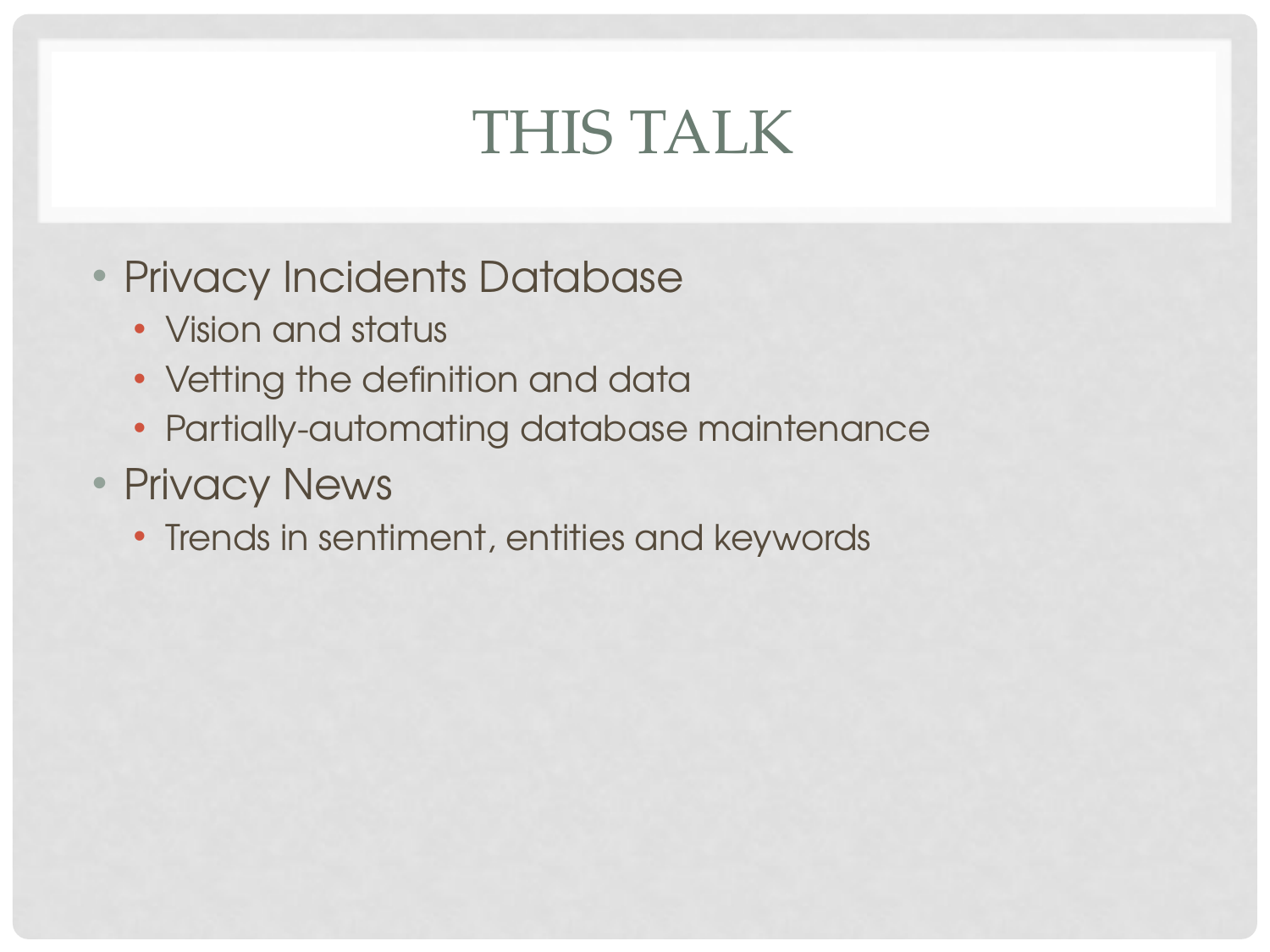

# This talk
Privacy Incidents Database
Vision and status
Vetting the definition and data
Partially-automating database maintenance
Privacy News
Trends in sentiment, entities and keywords